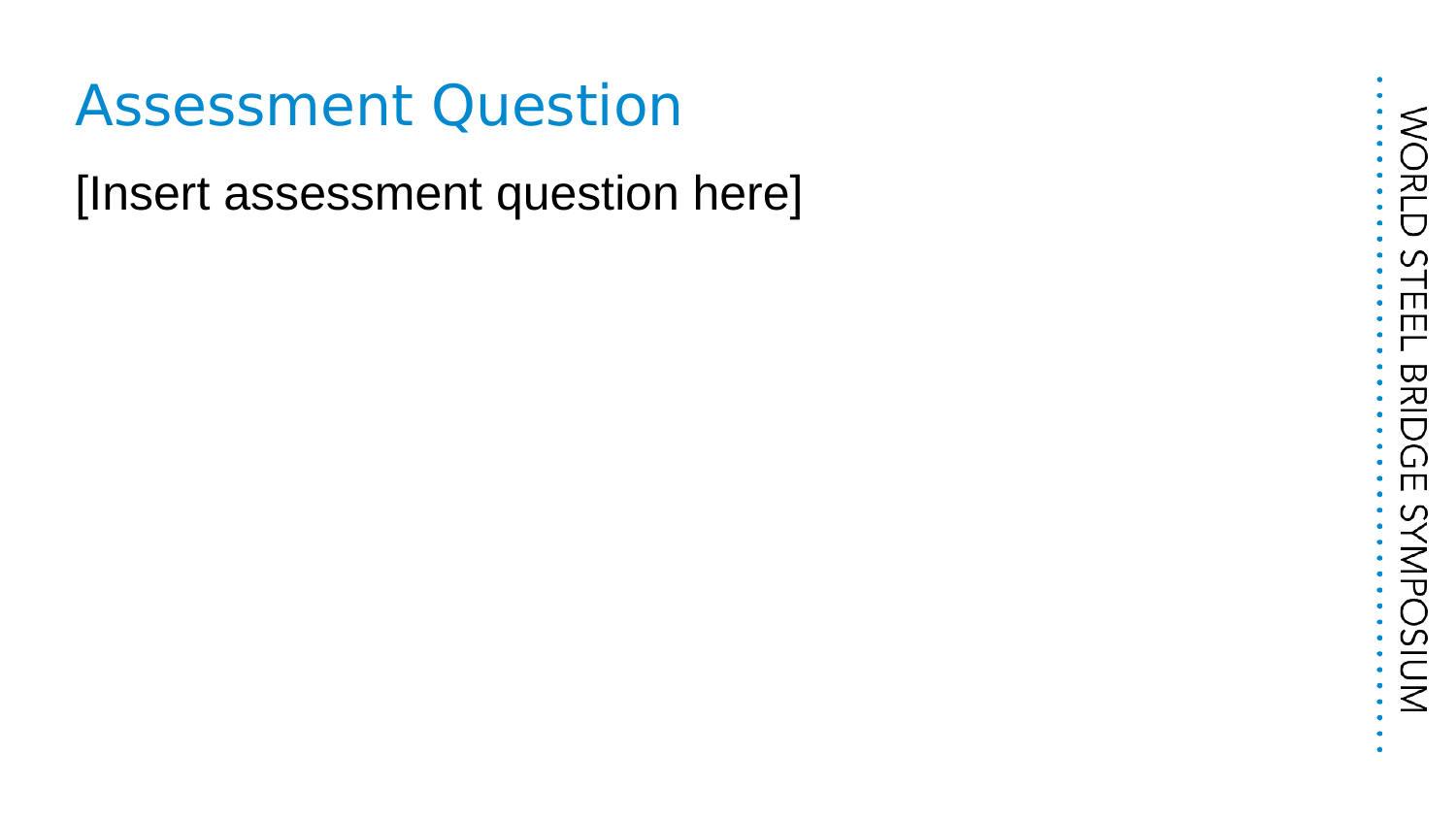

# Assessment Question
[Insert assessment question here]